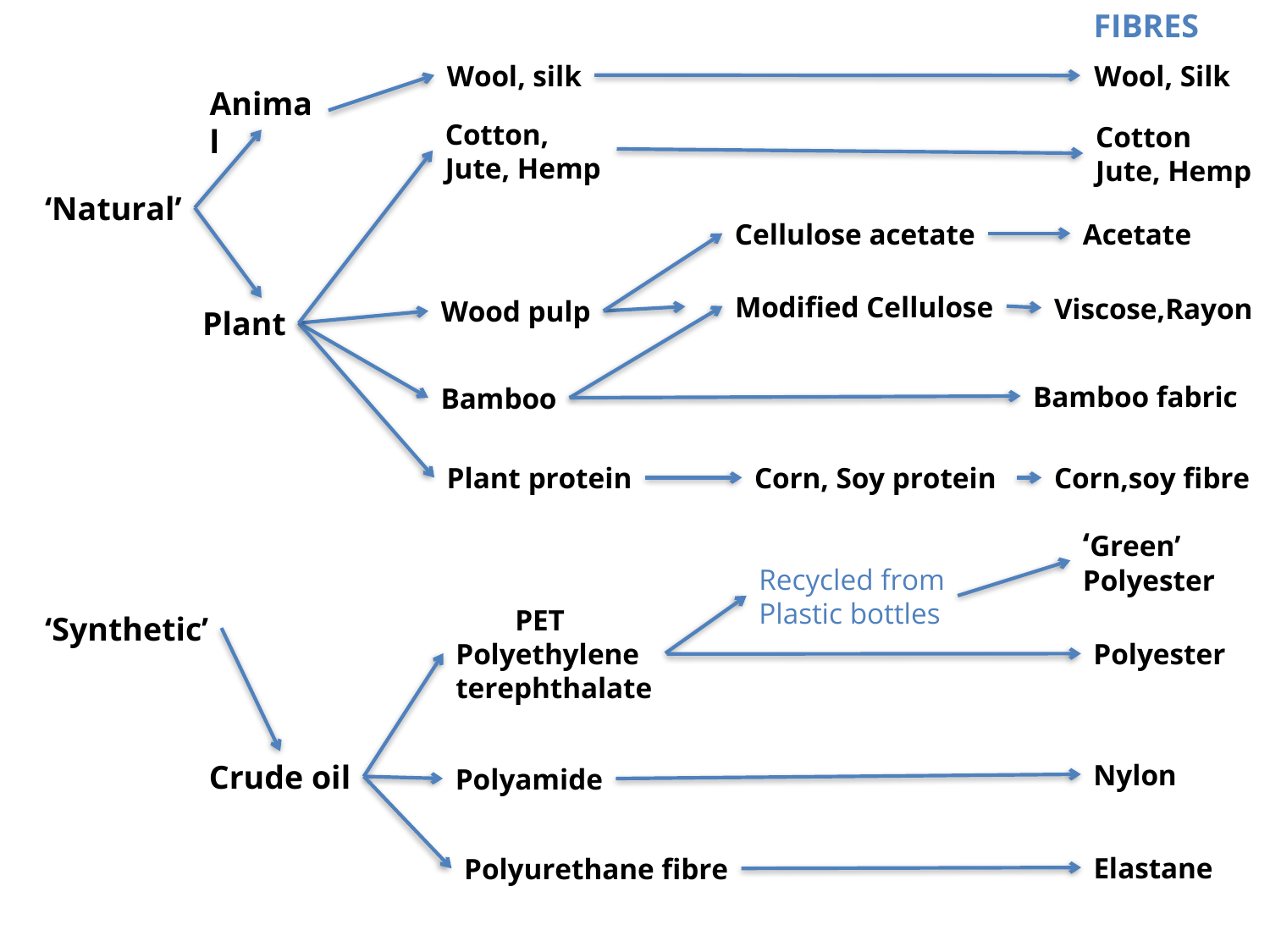

FIBRES
Animal
Wool, silk
Wool, Silk
Cotton,
Jute, Hemp
Cotton
Jute, Hemp
‘Natural’
Cellulose acetate
Acetate
Modified Cellulose
Viscose,Rayon
Wood pulp
Plant
Bamboo fabric
Bamboo
Plant protein
Corn, Soy protein
Corn,soy fibre
‘Green’
Polyester
Recycled from
Plastic bottles
        PET
Polyethylene
terephthalate
‘Synthetic’
Polyester
Crude oil
Nylon
Polyamide
Elastane
Polyurethane fibre